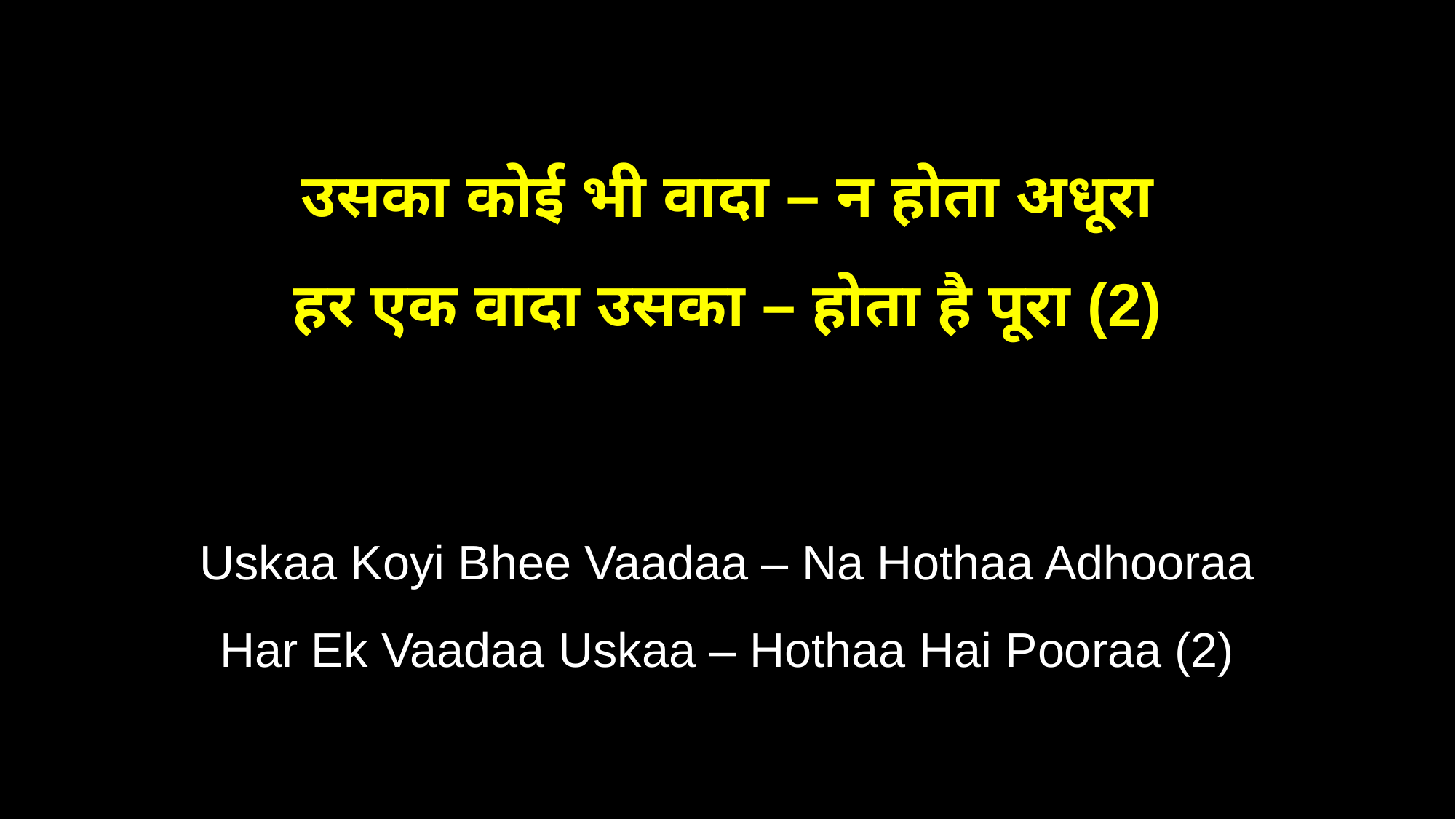

उसका कोई भी वादा – न होता अधूरा
हर एक वादा उसका – होता है पूरा (2)
Uskaa Koyi Bhee Vaadaa – Na Hothaa Adhooraa
Har Ek Vaadaa Uskaa – Hothaa Hai Pooraa (2)